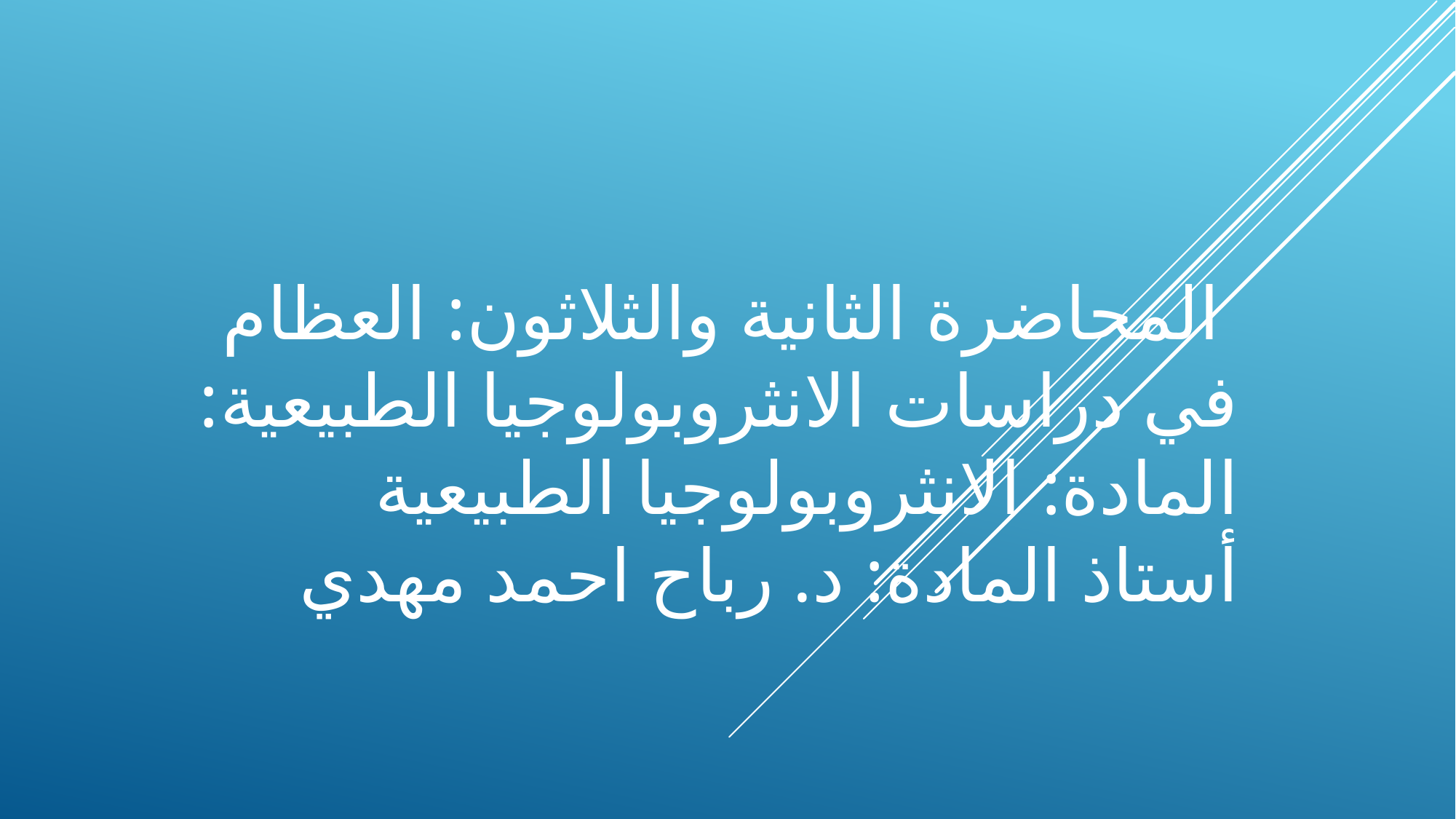

# المحاضرة الثانية والثلاثون: العظام في دراسات الانثروبولوجيا الطبيعية: المادة: الانثروبولوجيا الطبيعية أستاذ المادة: د. رباح احمد مهدي